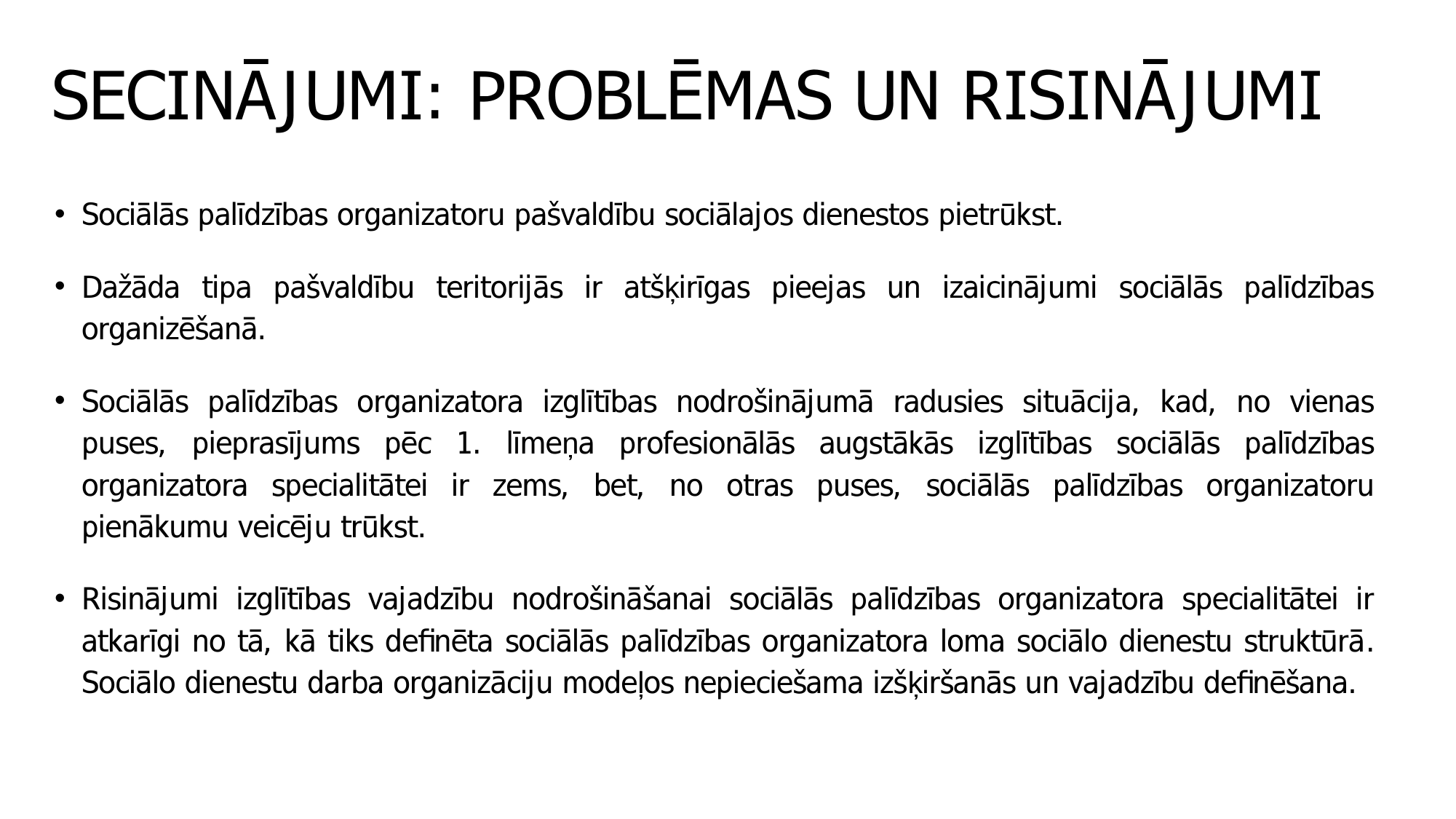

# SECINĀJUMI: PROBLĒMAS UN RISINĀJUMI
Sociālās palīdzības organizatoru pašvaldību sociālajos dienestos pietrūkst.
Dažāda tipa pašvaldību teritorijās ir atšķirīgas pieejas un izaicinājumi sociālās palīdzības organizēšanā.
Sociālās palīdzības organizatora izglītības nodrošinājumā radusies situācija, kad, no vienas puses, pieprasījums pēc 1. līmeņa profesionālās augstākās izglītības sociālās palīdzības organizatora specialitātei ir zems, bet, no otras puses, sociālās palīdzības organizatoru pienākumu veicēju trūkst.
Risinājumi izglītības vajadzību nodrošināšanai sociālās palīdzības organizatora specialitātei ir atkarīgi no tā, kā tiks definēta sociālās palīdzības organizatora loma sociālo dienestu struktūrā. Sociālo dienestu darba organizāciju modeļos nepieciešama izšķiršanās un vajadzību definēšana.